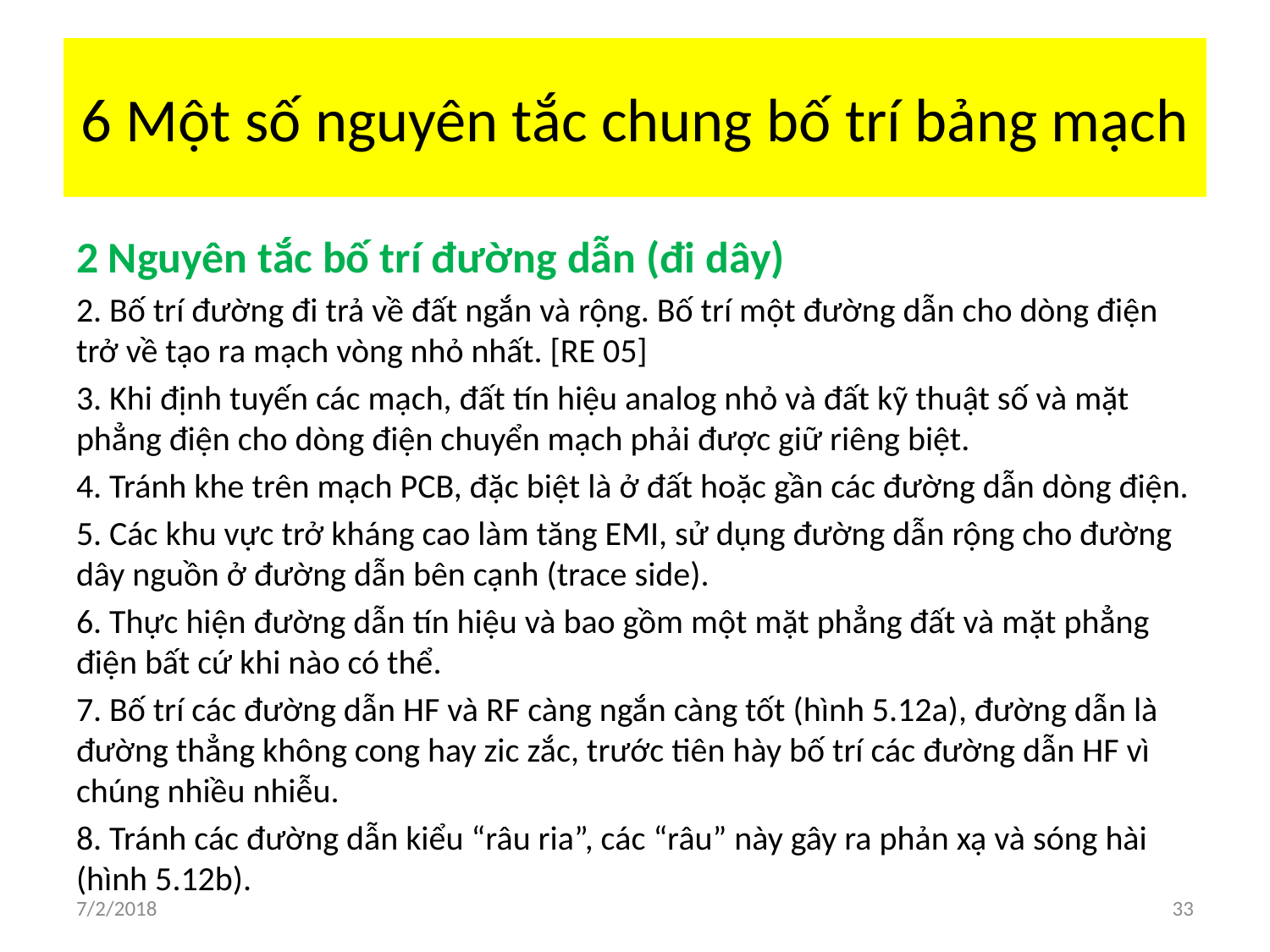

# 6 Một số nguyên tắc chung bố trí bảng mạch
2 Nguyên tắc bố trí đường dẫn (đi dây)
2. Bố trí đường đi trả về đất ngắn và rộng. Bố trí một đường dẫn cho dòng điện trở về tạo ra mạch vòng nhỏ nhất. [RE 05]
3. Khi định tuyến các mạch, đất tín hiệu analog nhỏ và đất kỹ thuật số và mặt phẳng điện cho dòng điện chuyển mạch phải được giữ riêng biệt.
4. Tránh khe trên mạch PCB, đặc biệt là ở đất hoặc gần các đường dẫn dòng điện.
5. Các khu vực trở kháng cao làm tăng EMI, sử dụng đường dẫn rộng cho đường dây nguồn ở đường dẫn bên cạnh (trace side).
6. Thực hiện đường dẫn tín hiệu và bao gồm một mặt phẳng đất và mặt phẳng điện bất cứ khi nào có thể.
7. Bố trí các đường dẫn HF và RF càng ngắn càng tốt (hình 5.12a), đường dẫn là đường thẳng không cong hay zic zắc, trước tiên hày bố trí các đường dẫn HF vì chúng nhiều nhiễu.
8. Tránh các đường dẫn kiểu “râu ria”, các “râu” này gây ra phản xạ và sóng hài (hình 5.12b).

7/2/2018
33